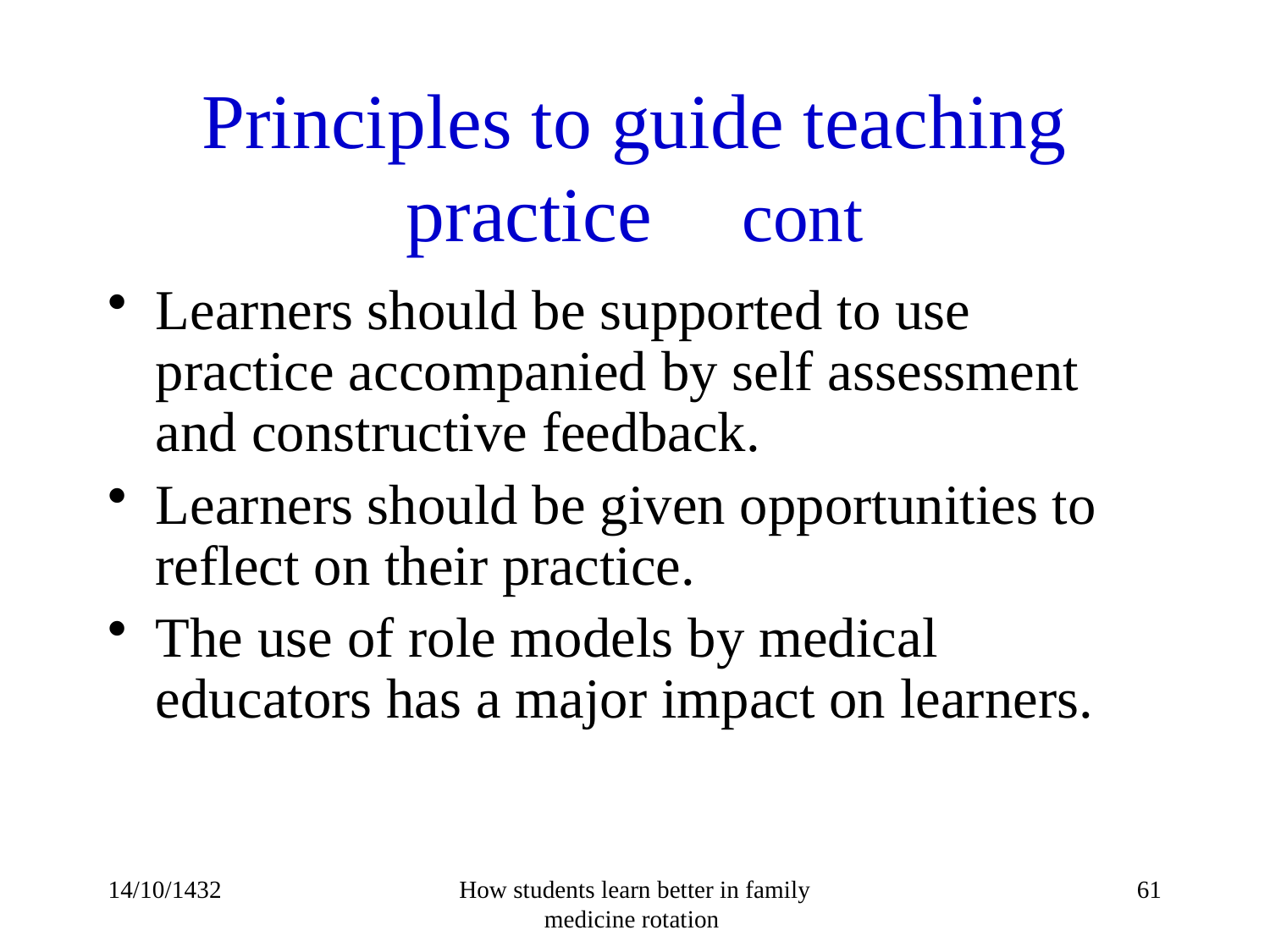

# Principles to guide teaching practice     cont
Learners should be supported to use practice accompanied by self assessment and constructive feedback.
Learners should be given opportunities to reflect on their practice.
The use of role models by medical educators has a major impact on learners.
14/10/1432
How students learn better in family medicine rotation
61